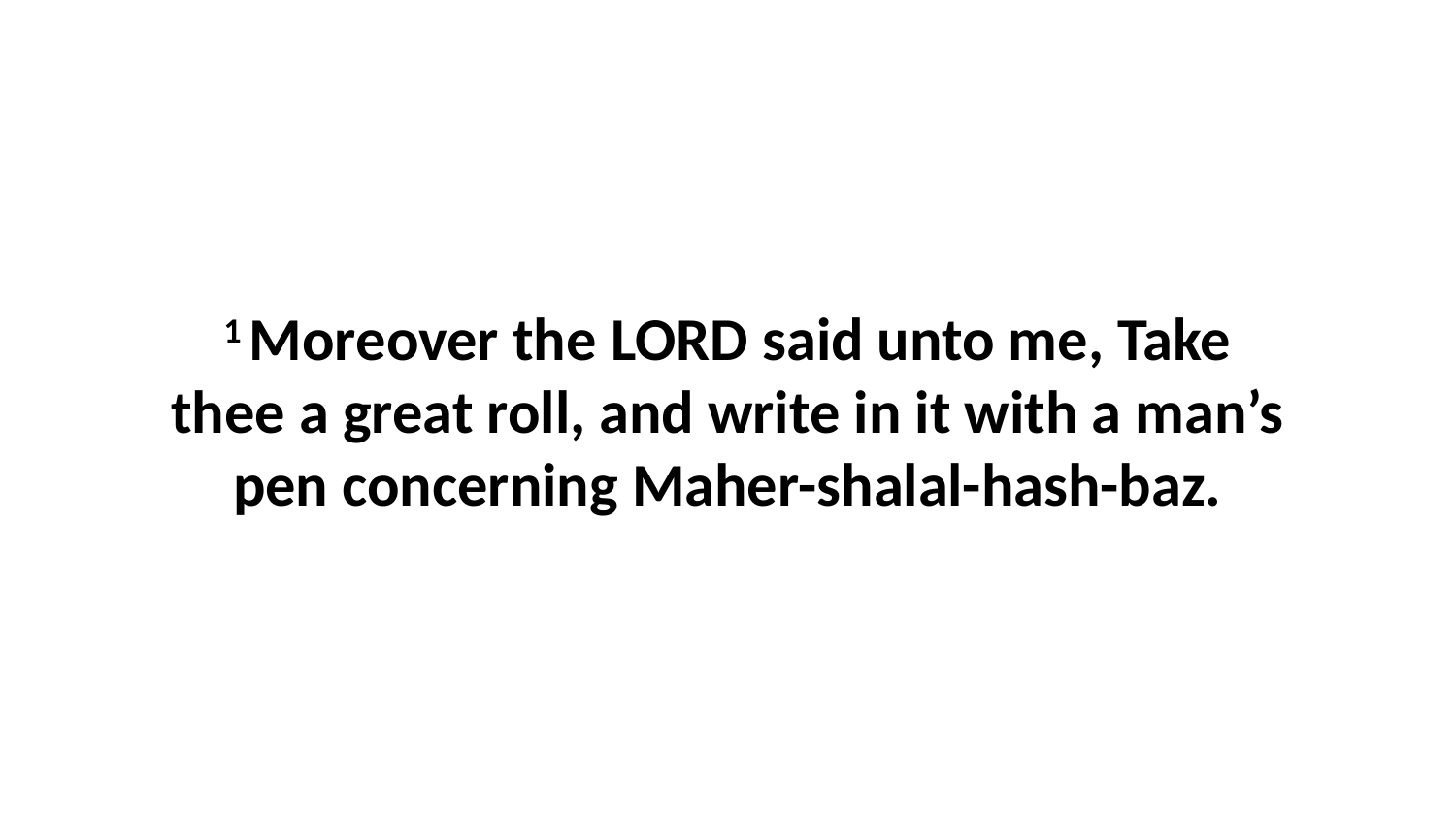

1 Moreover the LORD said unto me, Take thee a great roll, and write in it with a man’s pen concerning Maher-shalal-hash-baz.